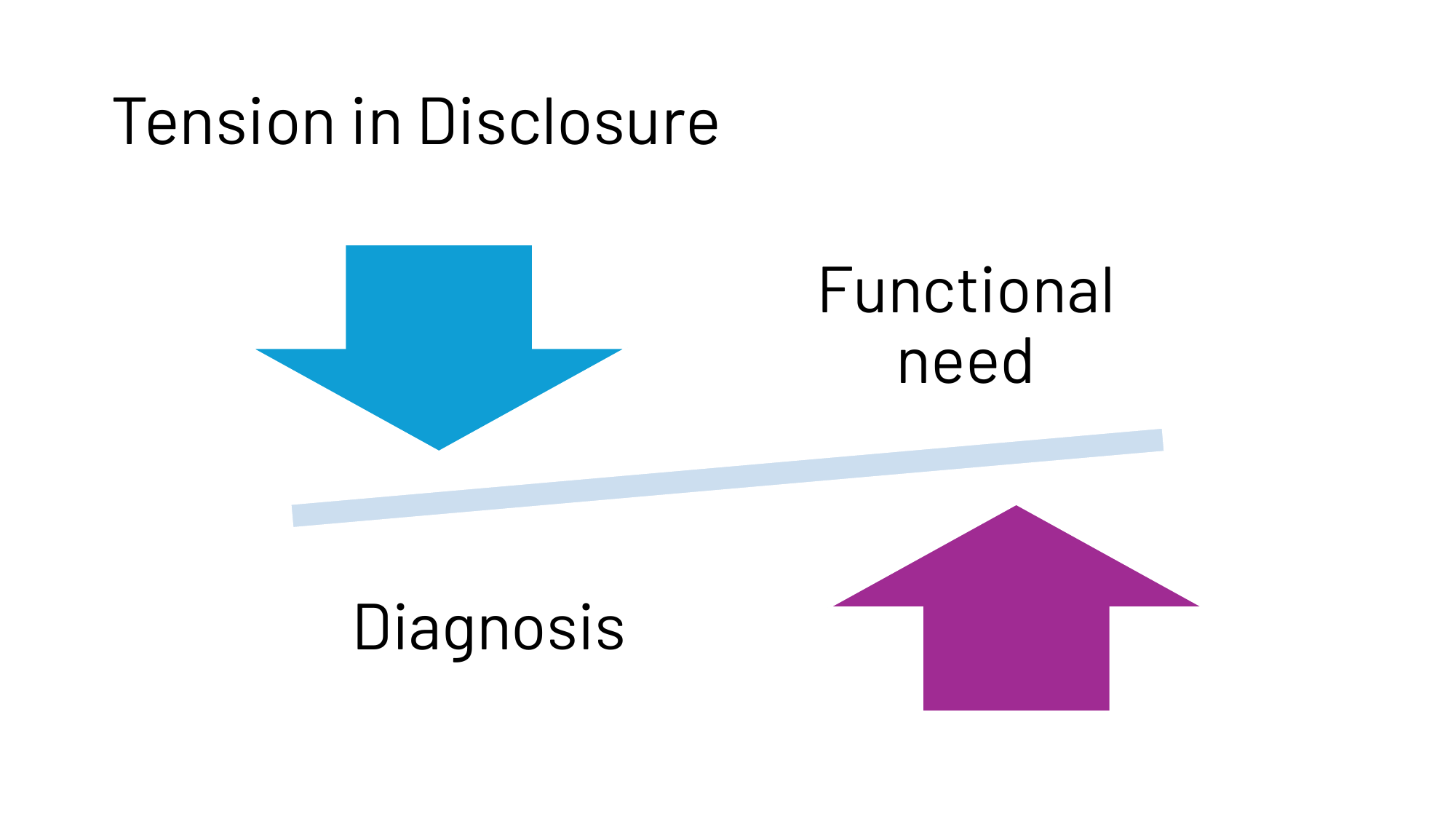

# Tension in Disclosure
Functional need
Diagnosis